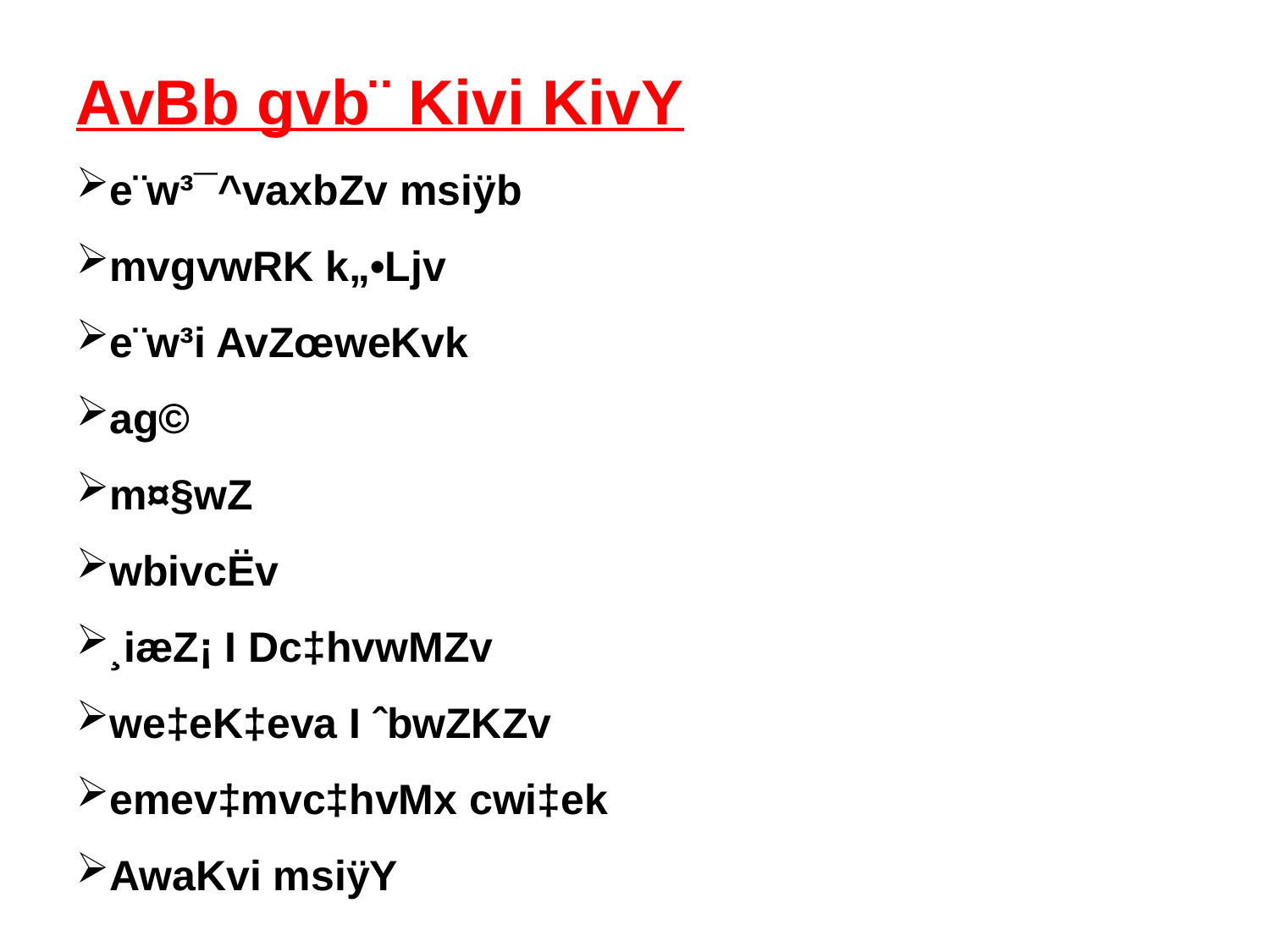

AvBb gvb¨ Kivi KivY
e¨w³¯^vaxbZv msiÿb
mvgvwRK k„•Ljv
e¨w³i AvZœweKvk
ag©
m¤§wZ
wbivcËv
¸iæZ¡ I Dc‡hvwMZv
we‡eK‡eva I ˆbwZKZv
emev‡mvc‡hvMx cwi‡ek
AwaKvi msiÿY